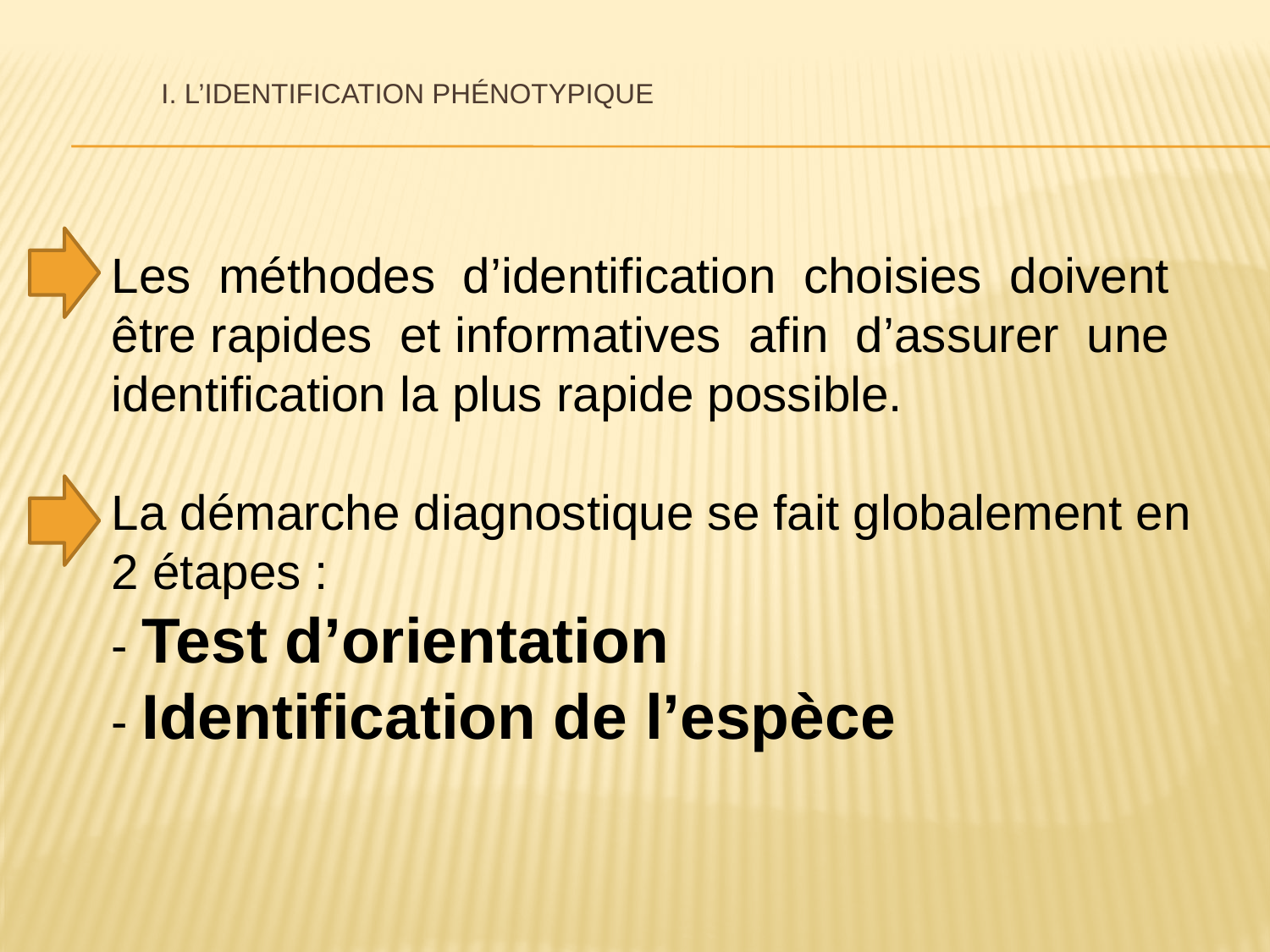

# I. L’identification phénotypique

Les  méthodes  d’identification  choisies  doivent  être rapides  et informatives  afin  d’assurer  une
identification la plus rapide possible.

La démarche diagnostique se fait globalement en 2 étapes :
- Test d’orientation
- Identification de l’espèce